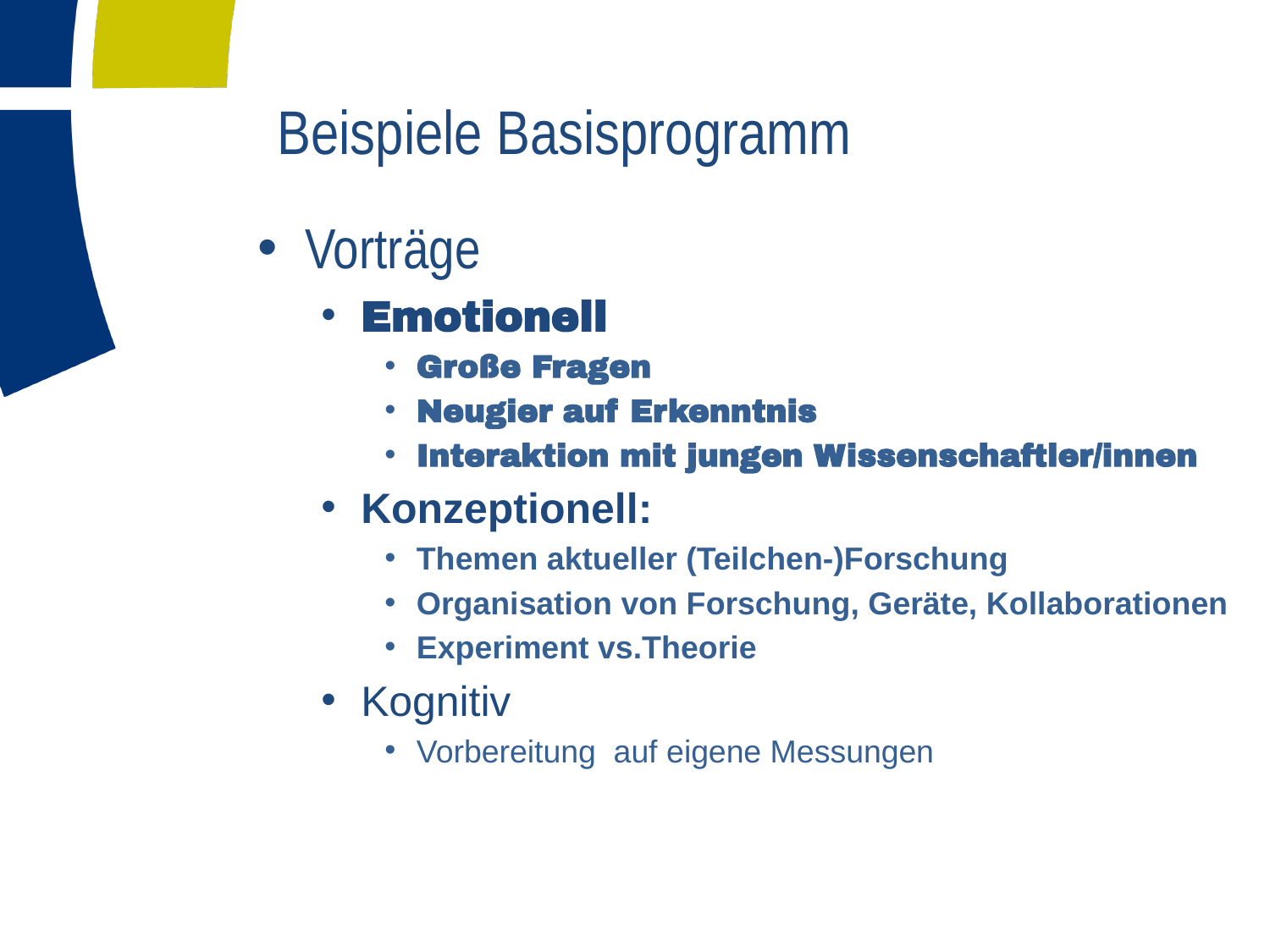

# Beispiele Basisprogramm
Vorträge
Emotionell
Große Fragen
Neugier auf Erkenntnis
Interaktion mit jungen Wissenschaftler/innen
Konzeptionell:
Themen aktueller (Teilchen-)Forschung
Organisation von Forschung, Geräte, Kollaborationen
Experiment vs.Theorie
Kognitiv
Vorbereitung  auf eigene Messungen